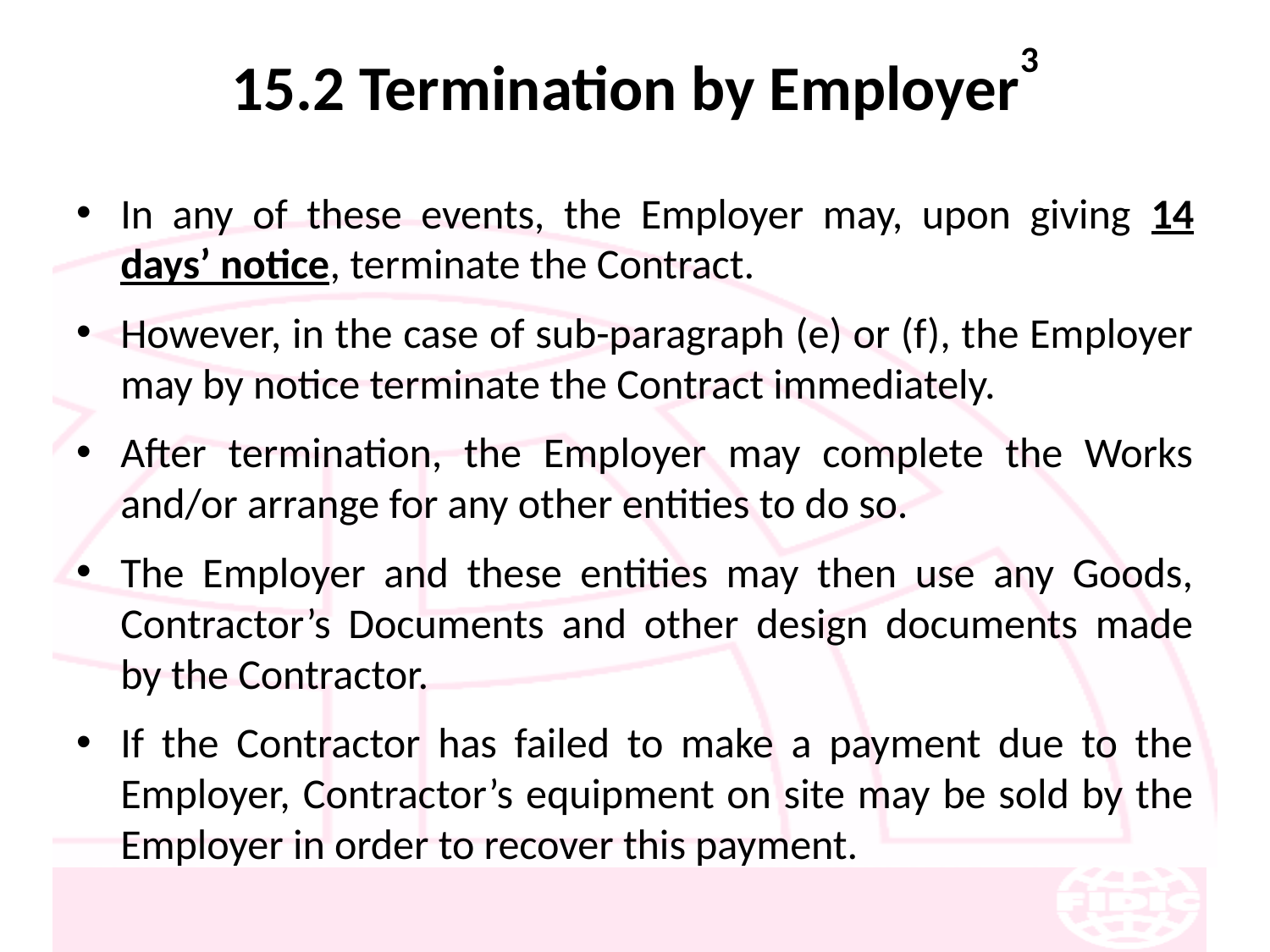

# 15.2 Termination by Employer3
In any of these events, the Employer may, upon giving 14 days’ notice, terminate the Contract.
However, in the case of sub-paragraph (e) or (f), the Employer may by notice terminate the Contract immediately.
After termination, the Employer may complete the Works and/or arrange for any other entities to do so.
The Employer and these entities may then use any Goods, Contractor’s Documents and other design documents made by the Contractor.
If the Contractor has failed to make a payment due to the Employer, Contractor’s equipment on site may be sold by the Employer in order to recover this payment.